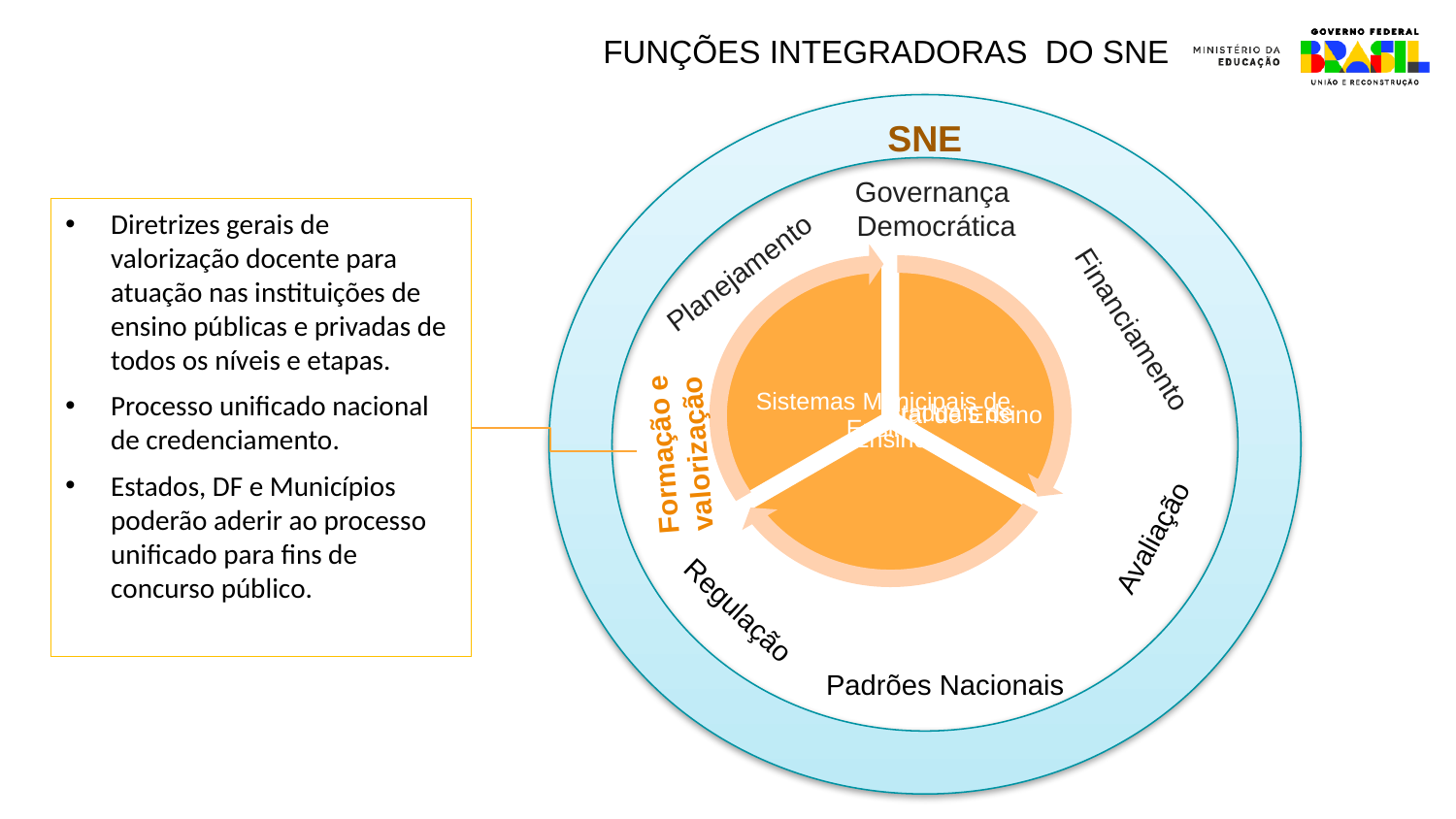

FUNÇÕES INTEGRADORAS  DO SNE

SNE
Governança
Democrática
Sistema Federal de Ensino
Sistemas Estaduais de Ensino
Sistemas Municipais de Ensino
Planejamento
Financiamento
Avaliação
Regulação
Padrões Nacionais
Formação e
valorização
Diretrizes gerais de valorização docente para atuação nas instituições de ensino públicas e privadas de todos os níveis e etapas.
Processo unificado nacional de credenciamento.
Estados, DF e Municípios poderão aderir ao processo unificado para fins de concurso público.